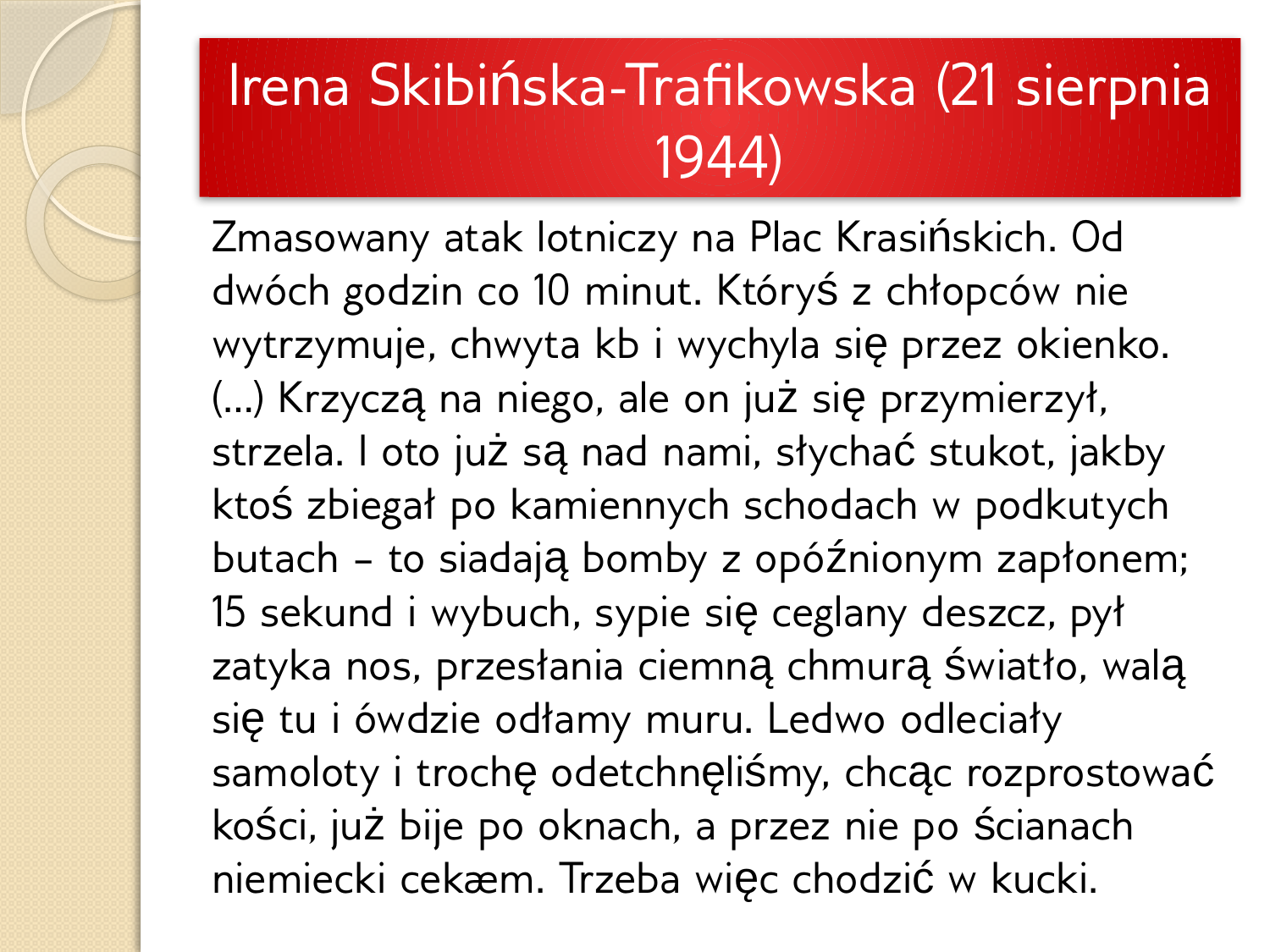

# Irena Skibińska-Trafikowska (21 sierpnia 1944)
Zmasowany atak lotniczy na Plac Krasińskich. Od dwóch godzin co 10 minut. Któryś z chłopców nie wytrzymuje, chwyta kb i wychyla się przez okienko. (…) Krzyczą na niego, ale on już się przymierzył, strzela. I oto już są nad nami, słychać stukot, jakby ktoś zbiegał po kamiennych schodach w podkutych butach – to siadają bomby z opóźnionym zapłonem; 15 sekund i wybuch, sypie się ceglany deszcz, pył zatyka nos, przesłania ciemną chmurą światło, walą się tu i ówdzie odłamy muru. Ledwo odleciały samoloty i trochę odetchnęliśmy, chcąc rozprostować kości, już bije po oknach, a przez nie po ścianach niemiecki cekaem. Trzeba więc chodzić w kucki.